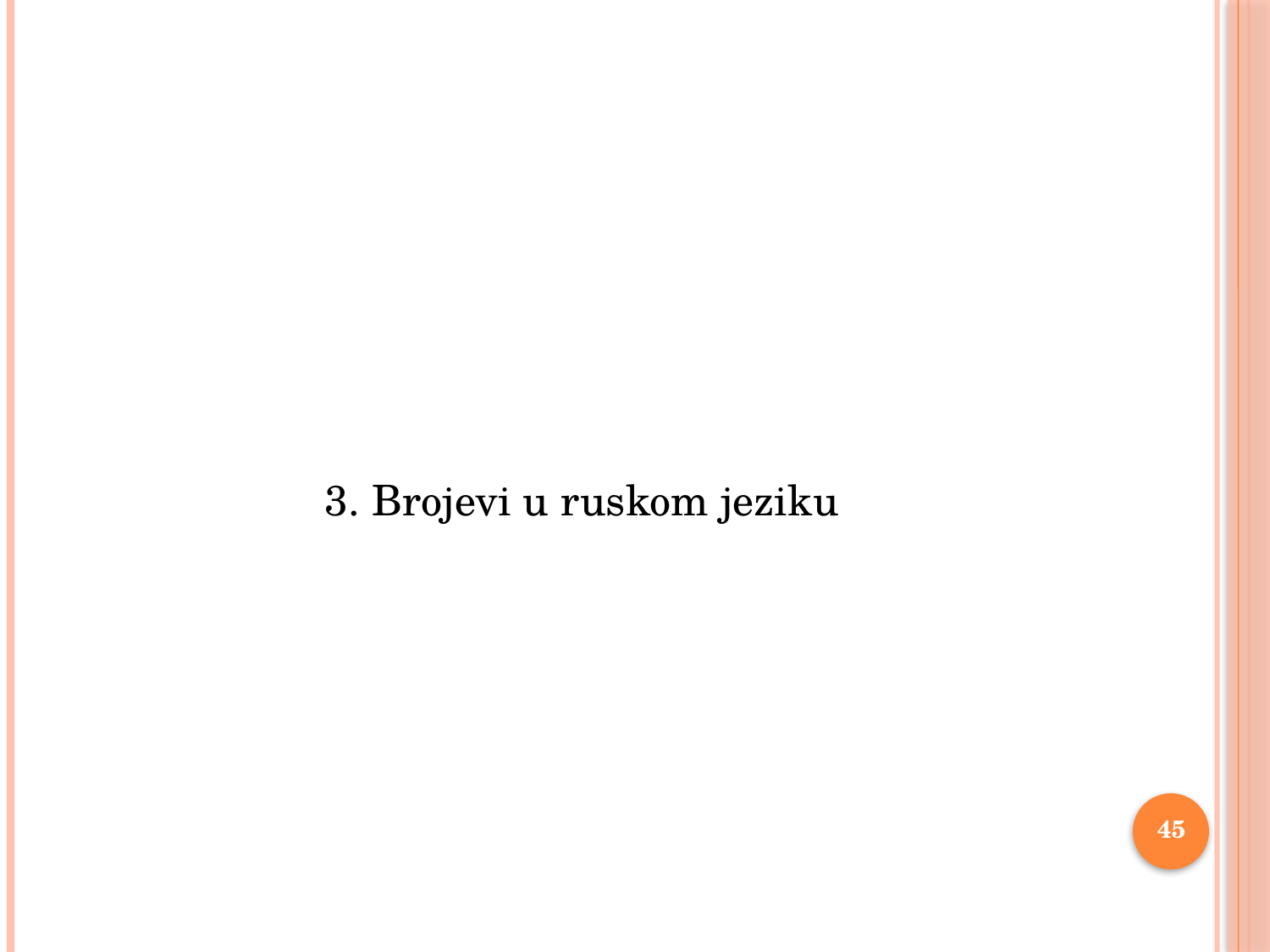

#

3. Brojevi u ruskom jeziku
45